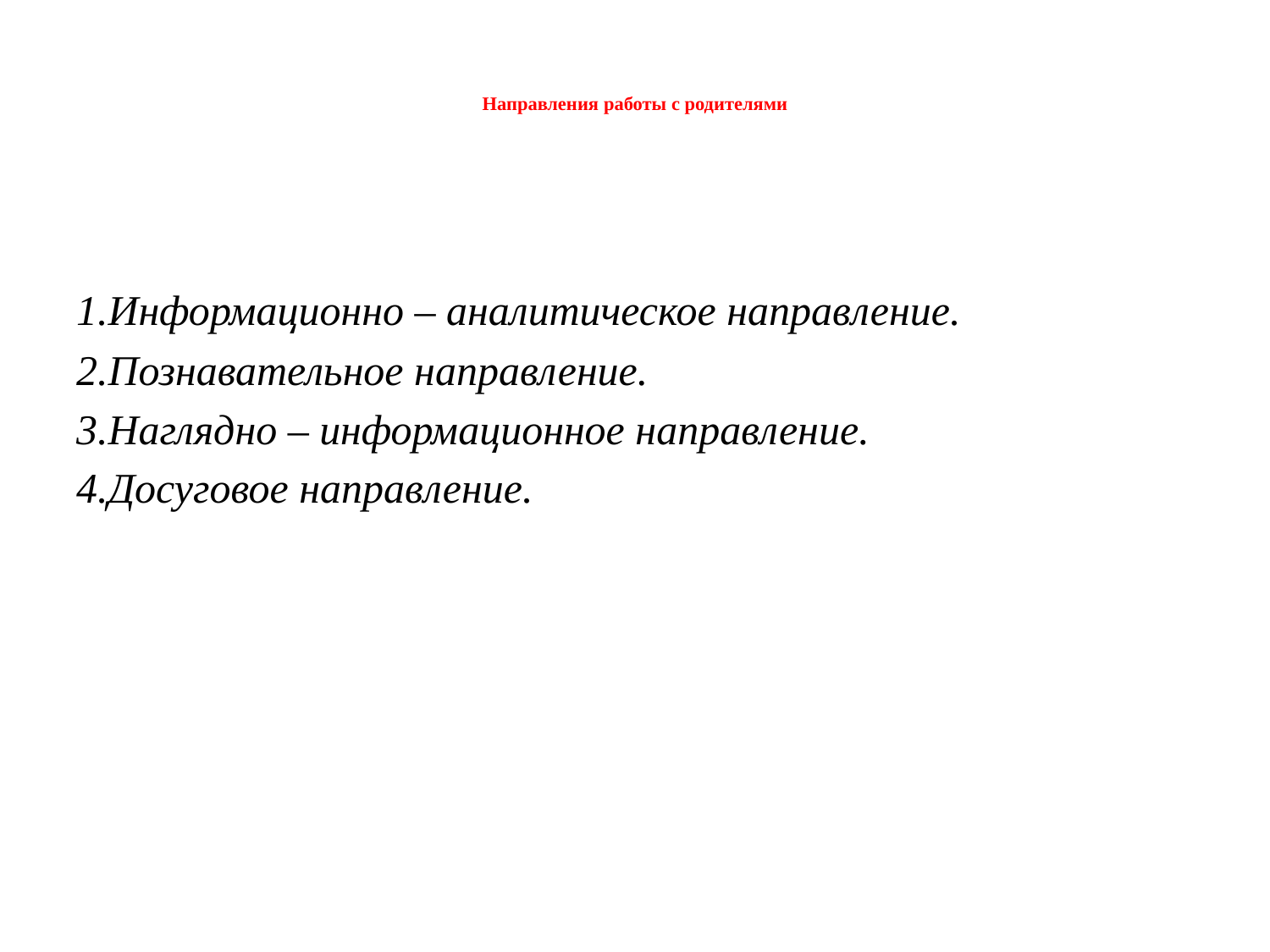

# Направления работы с родителями

1.Информационно – аналитическое направление.
2.Познавательное направление.
3.Наглядно – информационное направление.
4.Досуговое направление.